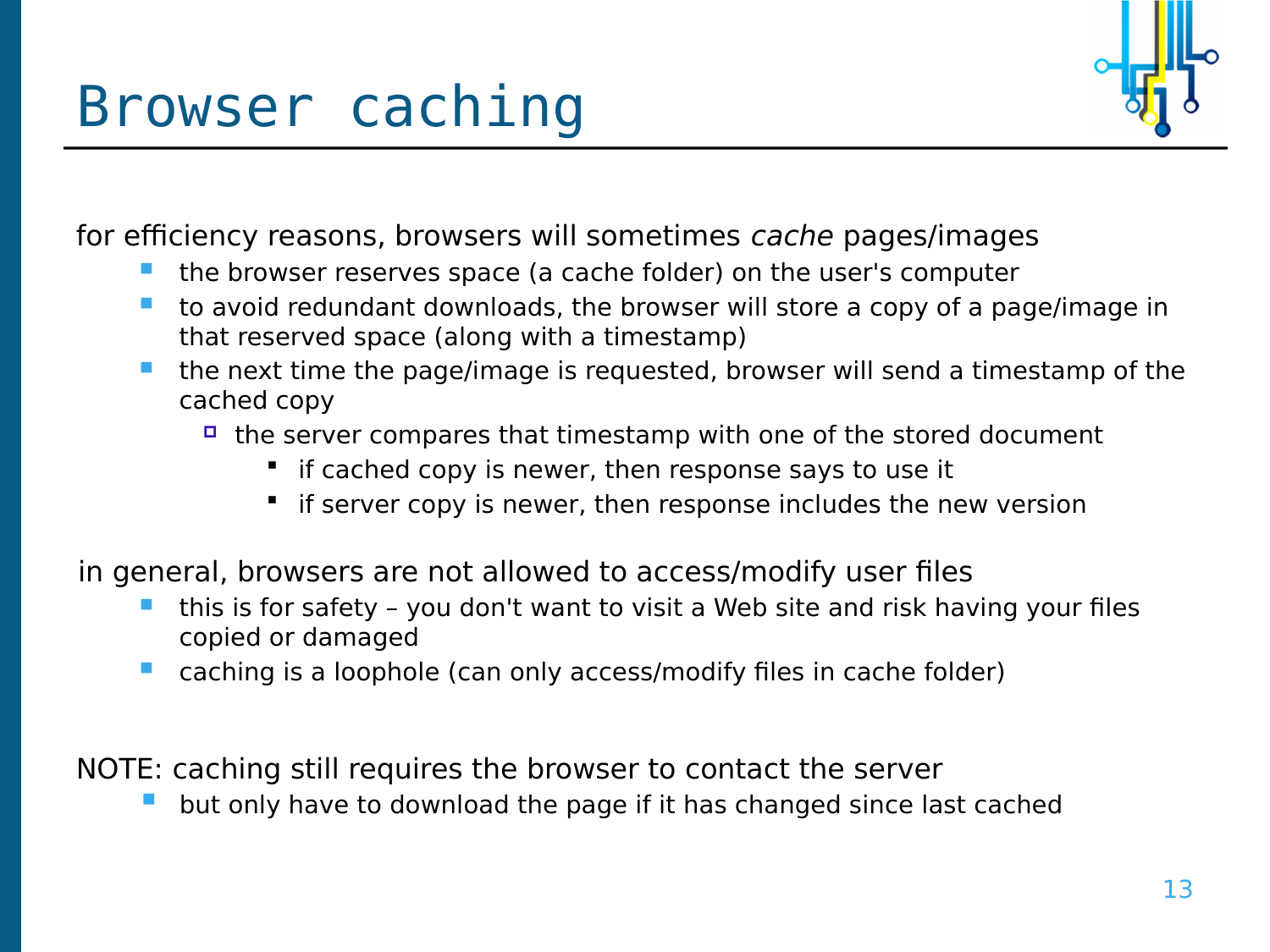

# Browser caching
for efficiency reasons, browsers will sometimes cache pages/images
the browser reserves space (a cache folder) on the user's computer
to avoid redundant downloads, the browser will store a copy of a page/image in that reserved space (along with a timestamp)
the next time the page/image is requested, browser will send a timestamp of the cached copy
the server compares that timestamp with one of the stored document
if cached copy is newer, then response says to use it
if server copy is newer, then response includes the new version

in general, browsers are not allowed to access/modify user files
this is for safety – you don't want to visit a Web site and risk having your files copied or damaged
caching is a loophole (can only access/modify files in cache folder)

NOTE: caching still requires the browser to contact the server
but only have to download the page if it has changed since last cached

13